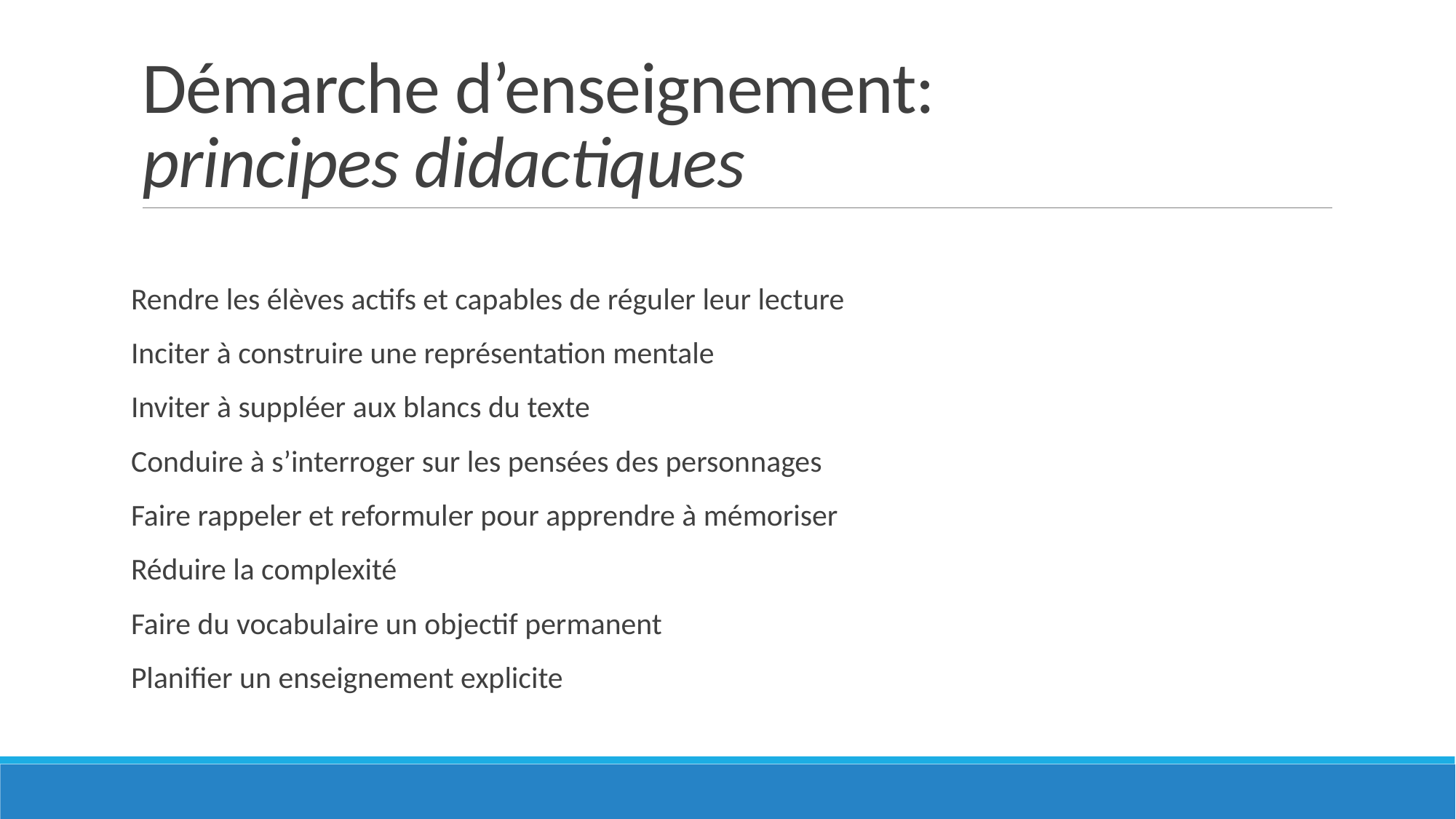

# Démarche d’enseignement: principes didactiques

Rendre les élèves actifs et capables de réguler leur lecture
Inciter à construire une représentation mentale
Inviter à suppléer aux blancs du texte
Conduire à s’interroger sur les pensées des personnages
Faire rappeler et reformuler pour apprendre à mémoriser
Réduire la complexité
Faire du vocabulaire un objectif permanent
Planifier un enseignement explicite